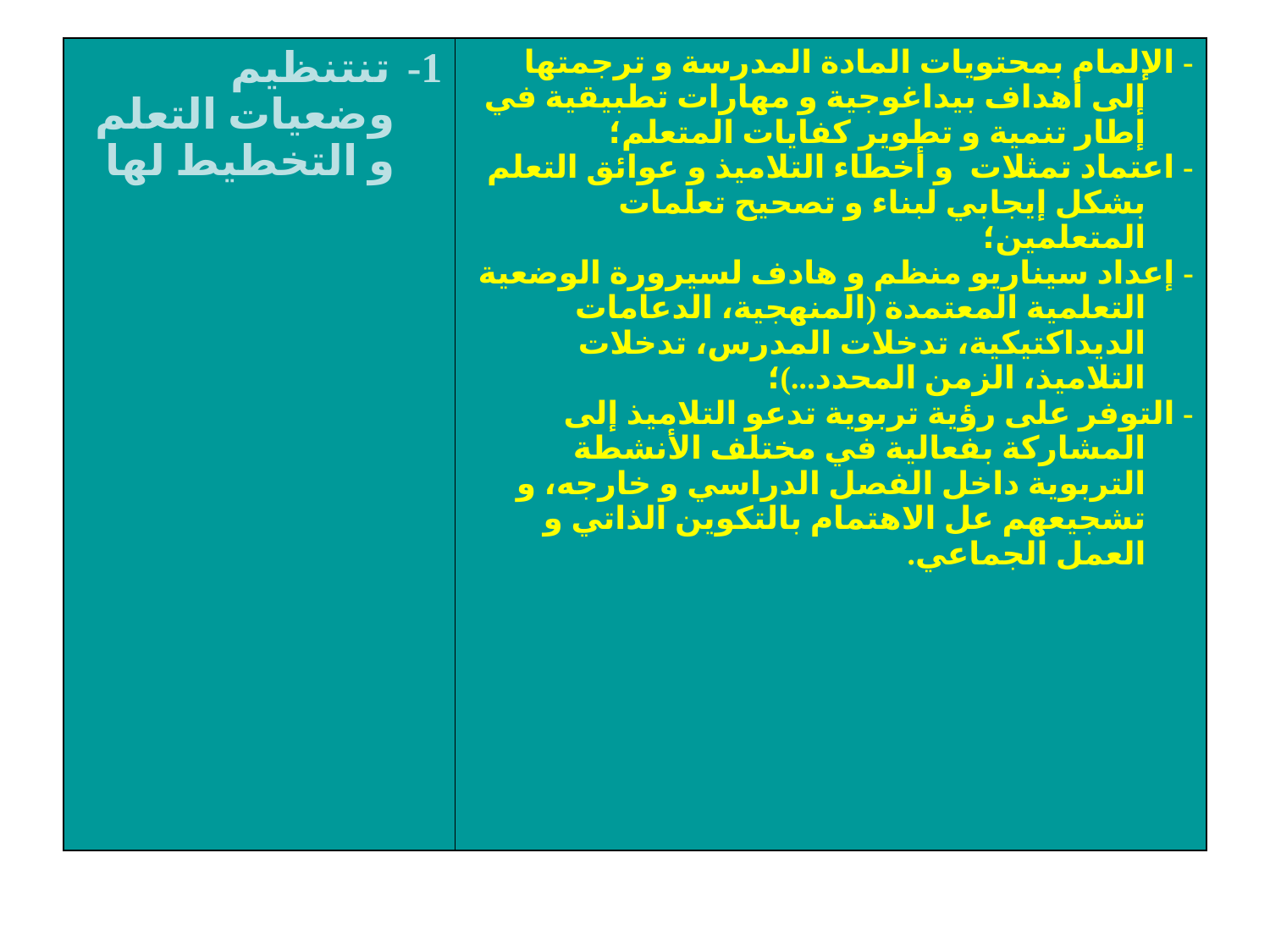

| 1-   تنتنظيم وضعيات التعلم و التخطيط لها | - الإلمام بمحتويات المادة المدرسة و ترجمتها إلى أهداف بيداغوجية و مهارات تطبيقية في إطار تنمية و تطوير كفايات المتعلم؛ - اعتماد تمثلات  و أخطاء التلاميذ و عوائق التعلم بشكل إيجابي لبناء و تصحيح تعلمات المتعلمين؛ - إعداد سيناريو منظم و هادف لسيرورة الوضعية التعلمية المعتمدة (المنهجية، الدعامات الديداكتيكية، تدخلات المدرس، تدخلات التلاميذ، الزمن المحدد...)؛ - التوفر على رؤية تربوية تدعو التلاميذ إلى المشاركة بفعالية في مختلف الأنشطة التربوية داخل الفصل الدراسي و خارجه، و تشجيعهم عل الاهتمام بالتكوين الذاتي و العمل الجماعي. |
| --- | --- |